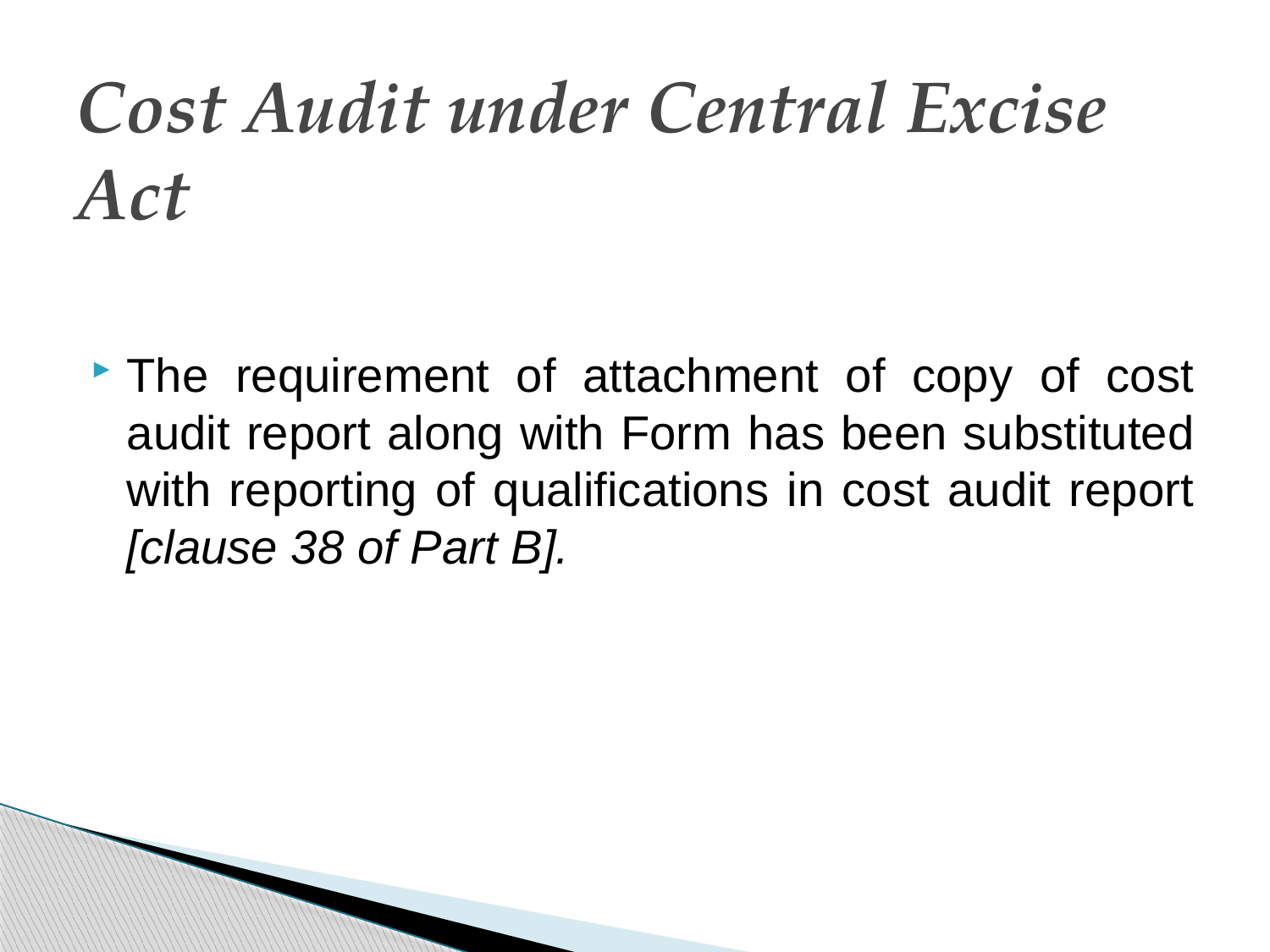

# Cost Audit under Central Excise Act
The requirement of attachment of copy of cost audit report along with Form has been substituted with reporting of qualifications in cost audit report [clause 38 of Part B].